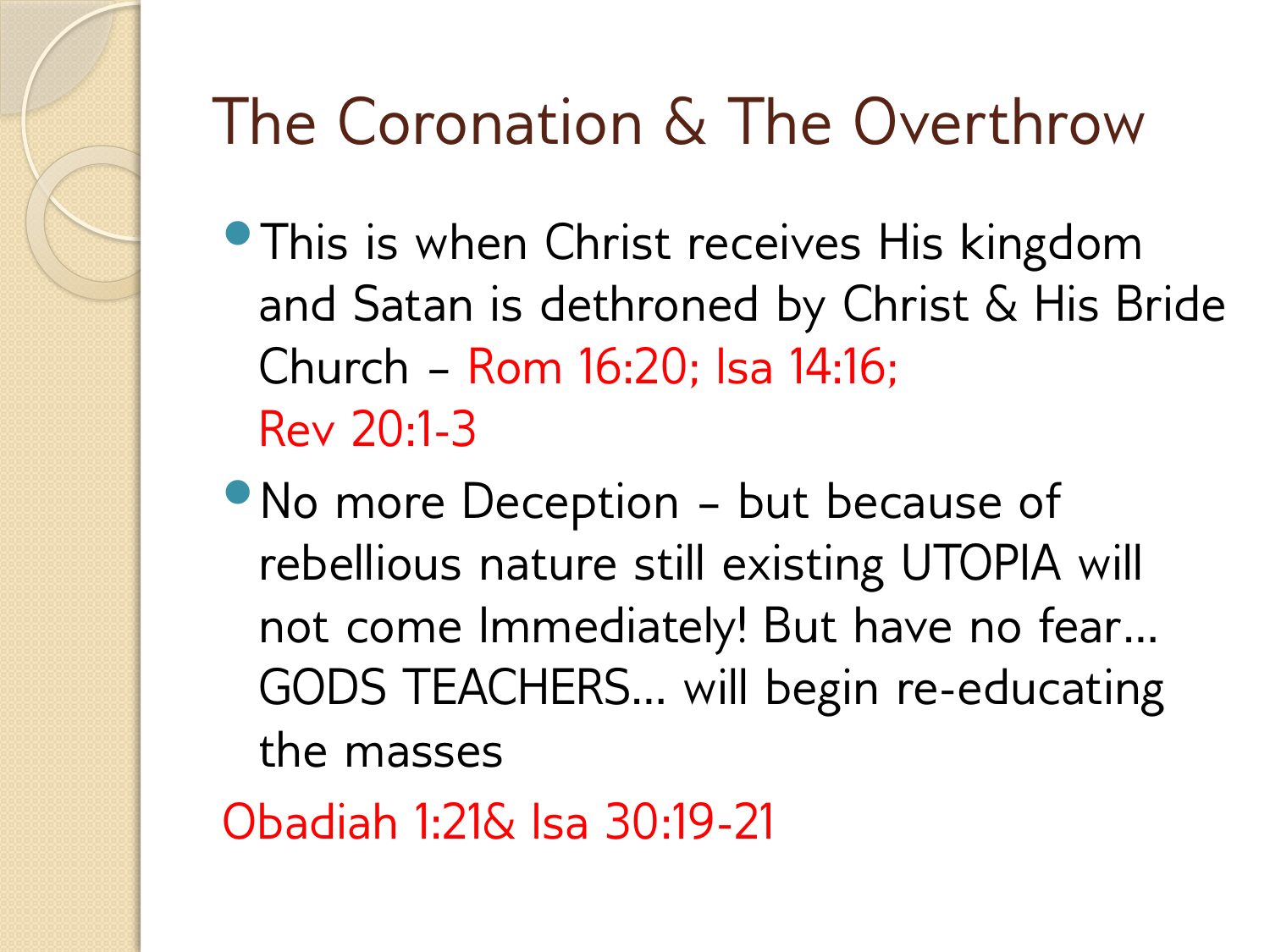

# The Coronation & The Overthrow
This is when Christ receives His kingdom and Satan is dethroned by Christ & His Bride Church – Rom 16:20; Isa 14:16;
Rev 20:1-3
No more Deception – but because of rebellious nature still existing UTOPIA will not come Immediately! But have no fear… GODS TEACHERS… will begin re-educating the masses
Obadiah 1:21& Isa 30:19-21